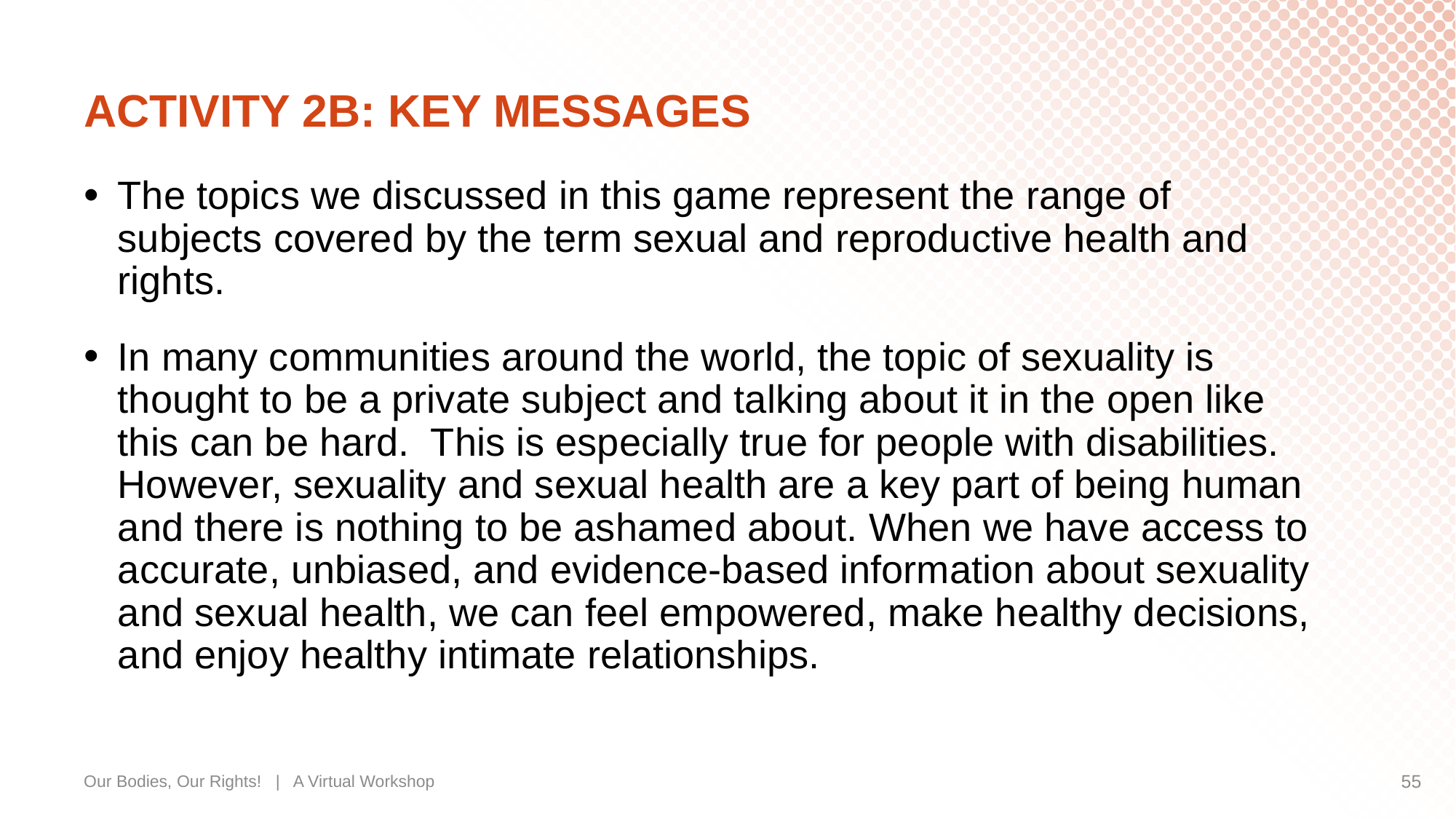

# ACTIVITY 2B: KEY MESSAGES
The topics we discussed in this game represent the range of subjects covered by the term sexual and reproductive health and rights.
In many communities around the world, the topic of sexuality is thought to be a private subject and talking about it in the open like this can be hard.  This is especially true for people with disabilities. However, sexuality and sexual health are a key part of being human and there is nothing to be ashamed about. When we have access to accurate, unbiased, and evidence-based information about sexuality and sexual health, we can feel empowered, make healthy decisions, and enjoy healthy intimate relationships.
Our Bodies, Our Rights!   |   A Virtual Workshop
55